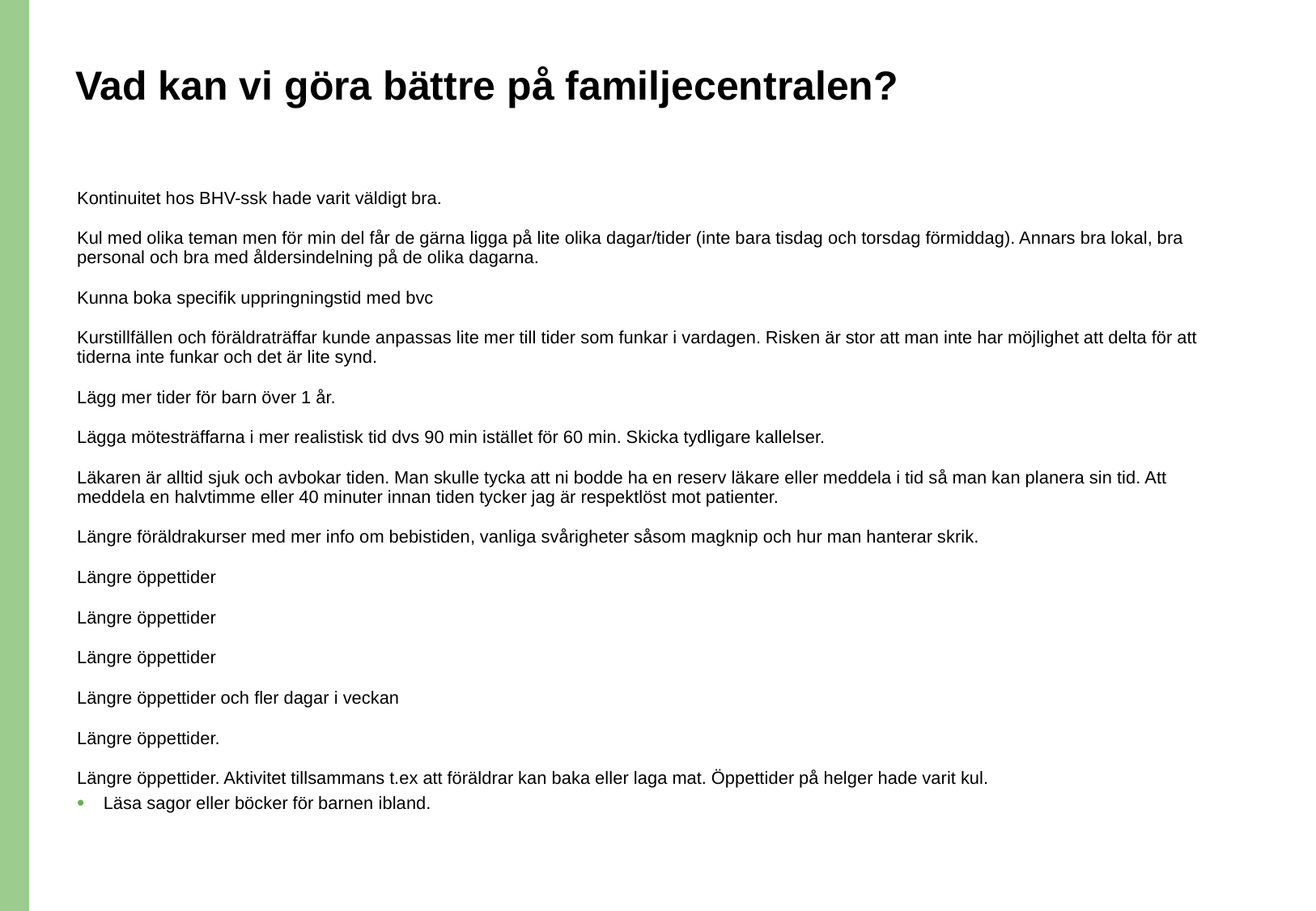

# Vad kan vi göra bättre på familjecentralen?
Kontinuitet hos BHV-ssk hade varit väldigt bra.
Kul med olika teman men för min del får de gärna ligga på lite olika dagar/tider (inte bara tisdag och torsdag förmiddag). Annars bra lokal, bra personal och bra med åldersindelning på de olika dagarna.
Kunna boka specifik uppringningstid med bvc
Kurstillfällen och föräldraträffar kunde anpassas lite mer till tider som funkar i vardagen. Risken är stor att man inte har möjlighet att delta för att tiderna inte funkar och det är lite synd.
Lägg mer tider för barn över 1 år.
Lägga mötesträffarna i mer realistisk tid dvs 90 min istället för 60 min. Skicka tydligare kallelser.
Läkaren är alltid sjuk och avbokar tiden. Man skulle tycka att ni bodde ha en reserv läkare eller meddela i tid så man kan planera sin tid. Att meddela en halvtimme eller 40 minuter innan tiden tycker jag är respektlöst mot patienter.
Längre föräldrakurser med mer info om bebistiden, vanliga svårigheter såsom magknip och hur man hanterar skrik.
Längre öppettider
Längre öppettider
Längre öppettider
Längre öppettider och fler dagar i veckan
Längre öppettider.
Längre öppettider. Aktivitet tillsammans t.ex att föräldrar kan baka eller laga mat. Öppettider på helger hade varit kul.
Läsa sagor eller böcker för barnen ibland.